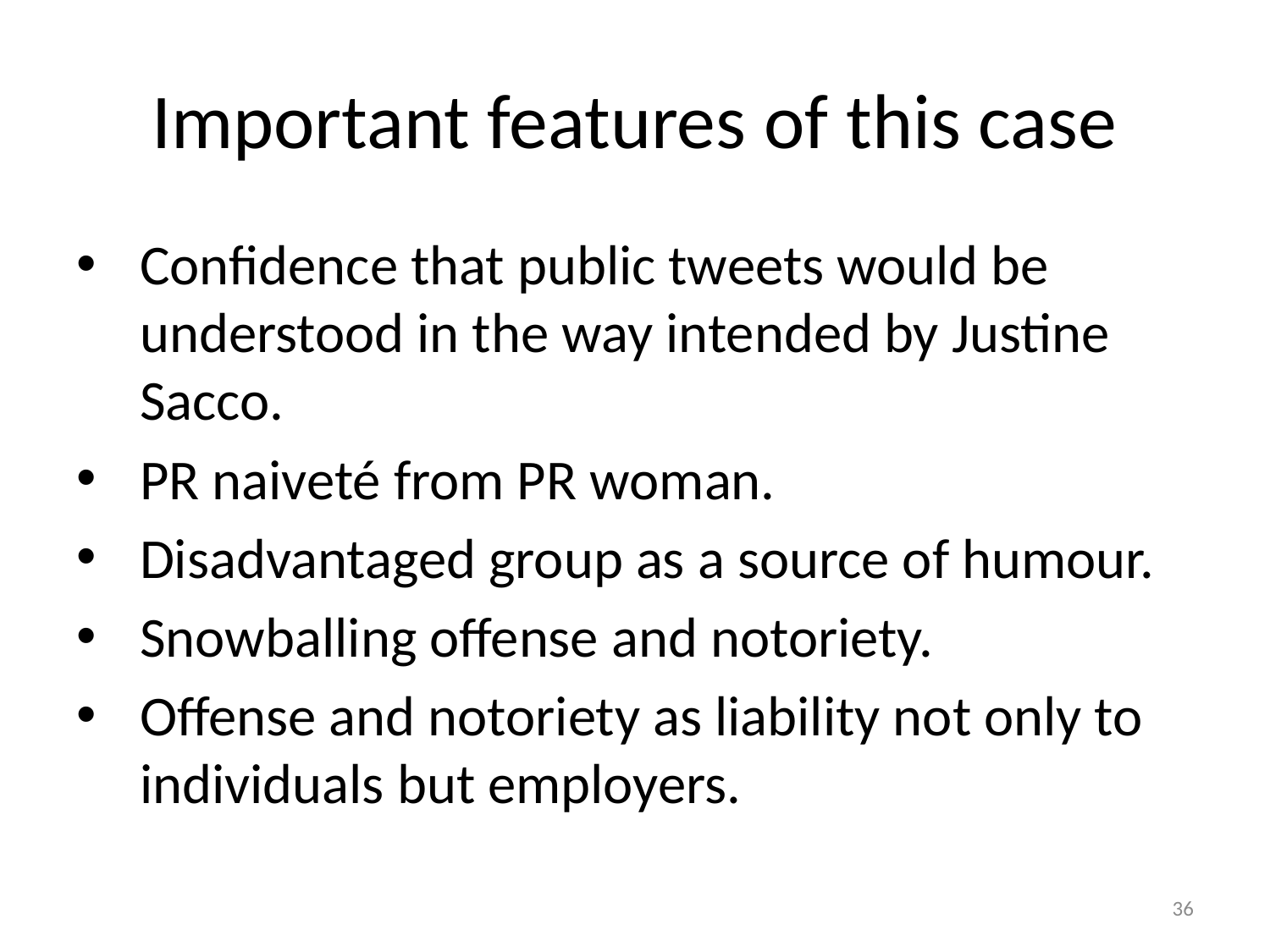

# Important features of this case
Confidence that public tweets would be understood in the way intended by Justine Sacco.
PR naiveté from PR woman.
Disadvantaged group as a source of humour.
Snowballing offense and notoriety.
Offense and notoriety as liability not only to individuals but employers.
36